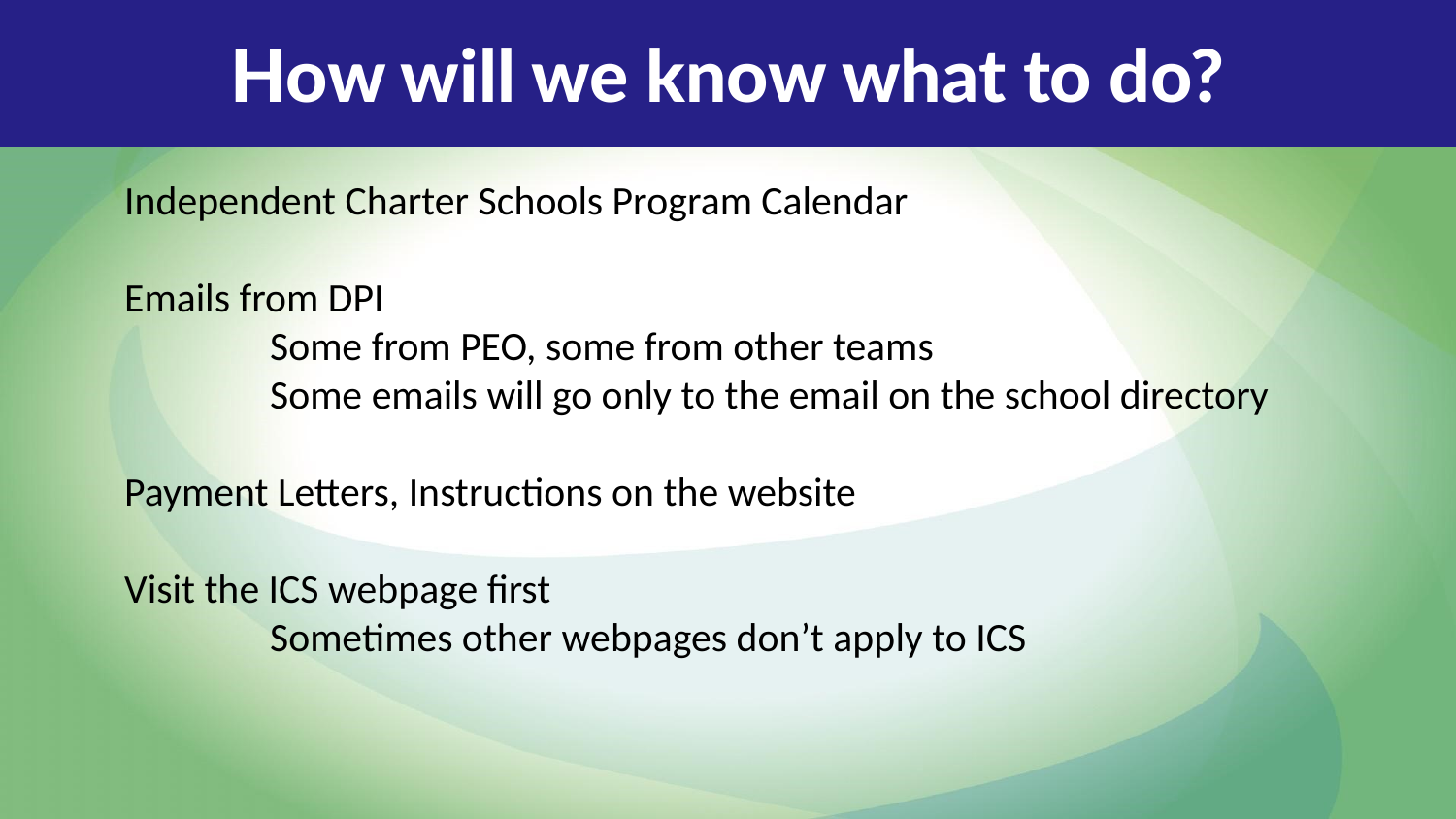

How will we know what to do?
Independent Charter Schools Program Calendar

Emails from DPI
	Some from PEO, some from other teams
	Some emails will go only to the email on the school directory

Payment Letters, Instructions on the website

Visit the ICS webpage first
	Sometimes other webpages don’t apply to ICS